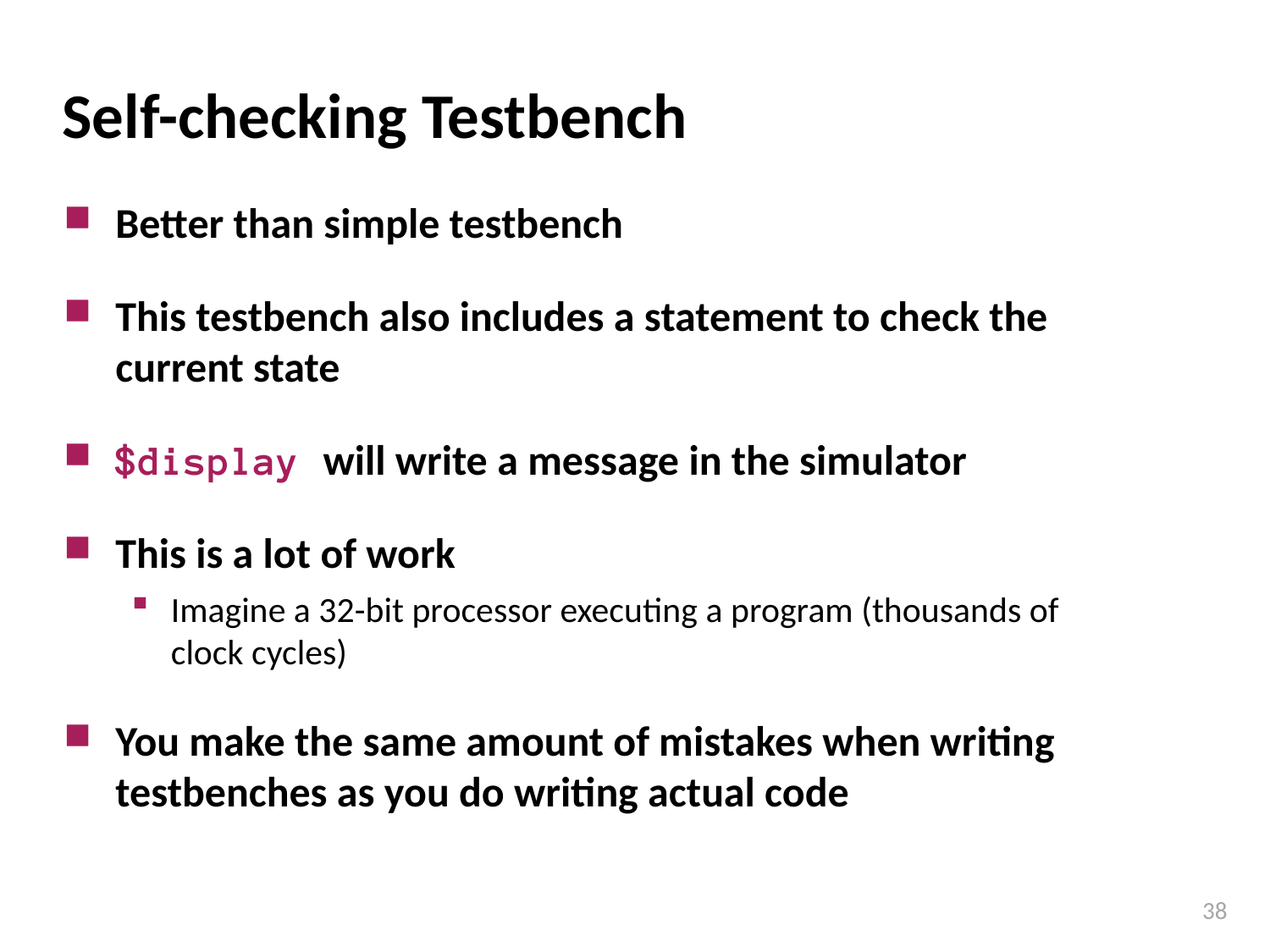

# Self-checking Testbench

Better than simple testbench
This testbench also includes a statement to check the current state
$display will write a message in the simulator
This is a lot of work
Imagine a 32-bit processor executing a program (thousands of clock cycles)
You make the same amount of mistakes when writing testbenches as you do writing actual code